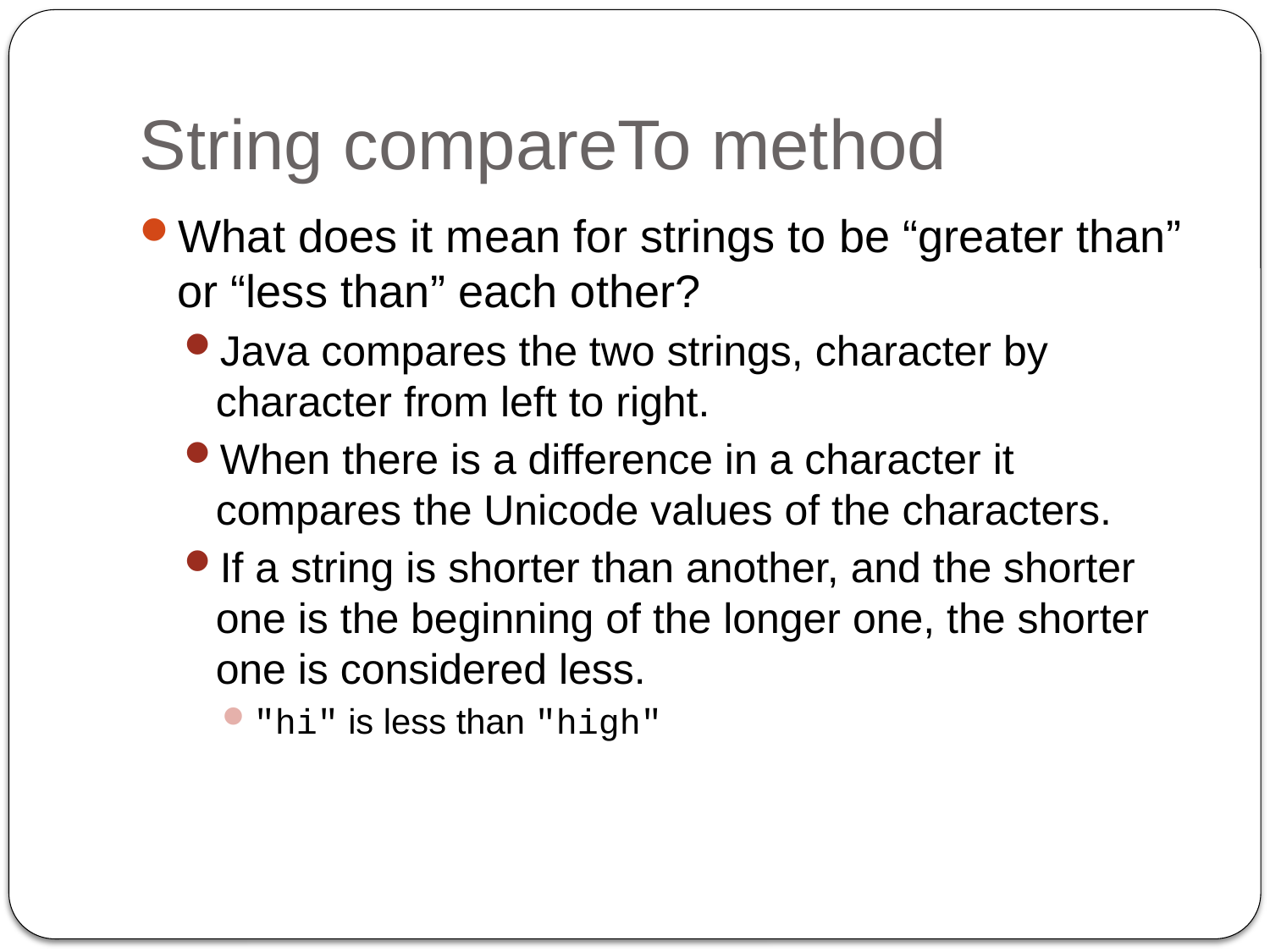

# String compareTo method
What does it mean for strings to be “greater than” or “less than” each other?
Java compares the two strings, character by character from left to right.
When there is a difference in a character it compares the Unicode values of the characters.
If a string is shorter than another, and the shorter one is the beginning of the longer one, the shorter one is considered less.
"hi" is less than "high"